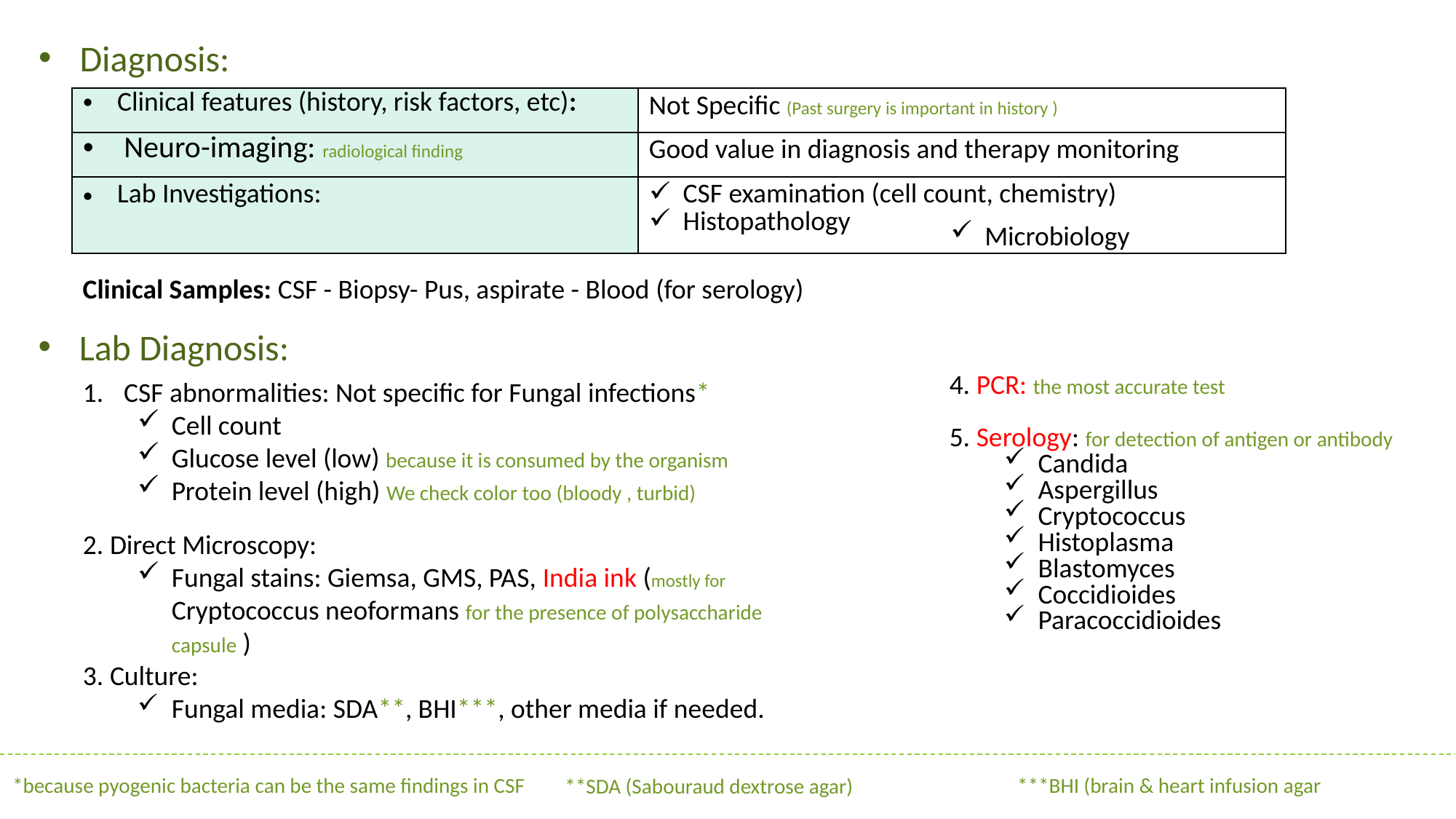

Diagnosis:
| Clinical features (history, risk factors, etc): | Not Specific (Past surgery is important in history ) |
| --- | --- |
| Neuro-imaging: radiological finding | Good value in diagnosis and therapy monitoring |
| Lab Investigations: | CSF examination (cell count, chemistry) Histopathology |
Microbiology
Clinical Samples: CSF - Biopsy- Pus, aspirate - Blood (for serology)
Lab Diagnosis:

CSF abnormalities: Not specific for Fungal infections*
Cell count
Glucose level (low) because it is consumed by the organism
Protein level (high) We check color too (bloody , turbid)

4. PCR: the most accurate test

5. Serology: for detection of antigen or antibody
Candida
Aspergillus
Cryptococcus
Histoplasma
Blastomyces
Coccidioides
Paracoccidioides
2. Direct Microscopy:
Fungal stains: Giemsa, GMS, PAS, India ink (mostly for Cryptococcus neoformans for the presence of polysaccharide  capsule )
3. Culture:
Fungal media: SDA**, BHI***, other media if needed.

***BHI (brain & heart infusion agar
*because pyogenic bacteria can be the same findings in CSF
**SDA (Sabouraud dextrose agar)